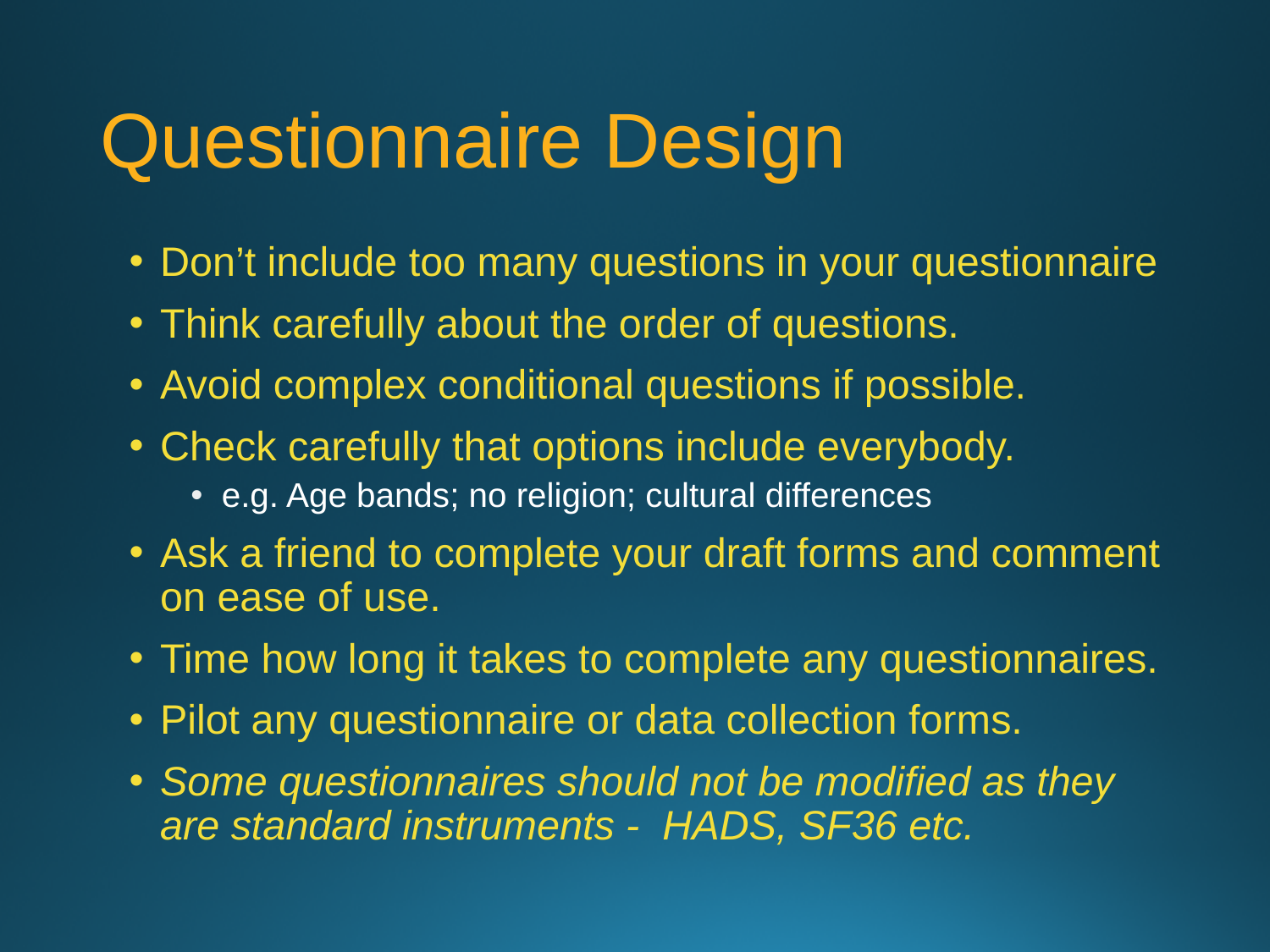

# Questionnaire Design
Don’t include too many questions in your questionnaire
Think carefully about the order of questions.
Avoid complex conditional questions if possible.
Check carefully that options include everybody.
e.g. Age bands; no religion; cultural differences
Ask a friend to complete your draft forms and comment on ease of use.
Time how long it takes to complete any questionnaires.
Pilot any questionnaire or data collection forms.
Some questionnaires should not be modified as they are standard instruments -  HADS, SF36 etc.